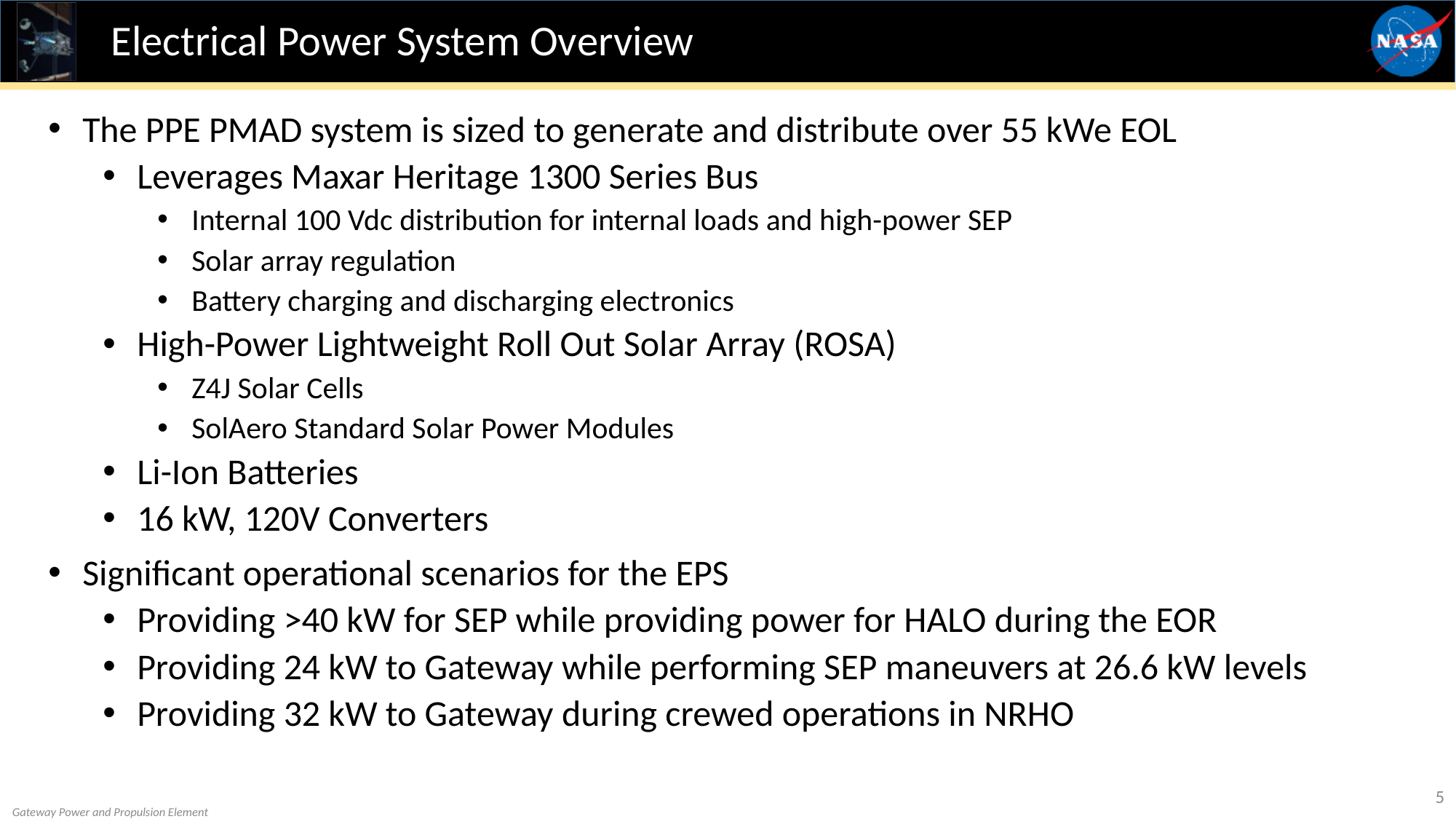

# Electrical Power System Overview
The PPE PMAD system is sized to generate and distribute over 55 kWe EOL
Leverages Maxar Heritage 1300 Series Bus
Internal 100 Vdc distribution for internal loads and high-power SEP
Solar array regulation
Battery charging and discharging electronics
High-Power Lightweight Roll Out Solar Array (ROSA)
Z4J Solar Cells
SolAero Standard Solar Power Modules
Li-Ion Batteries
16 kW, 120V Converters
Significant operational scenarios for the EPS
Providing >40 kW for SEP while providing power for HALO during the EOR
Providing 24 kW to Gateway while performing SEP maneuvers at 26.6 kW levels
Providing 32 kW to Gateway during crewed operations in NRHO
5